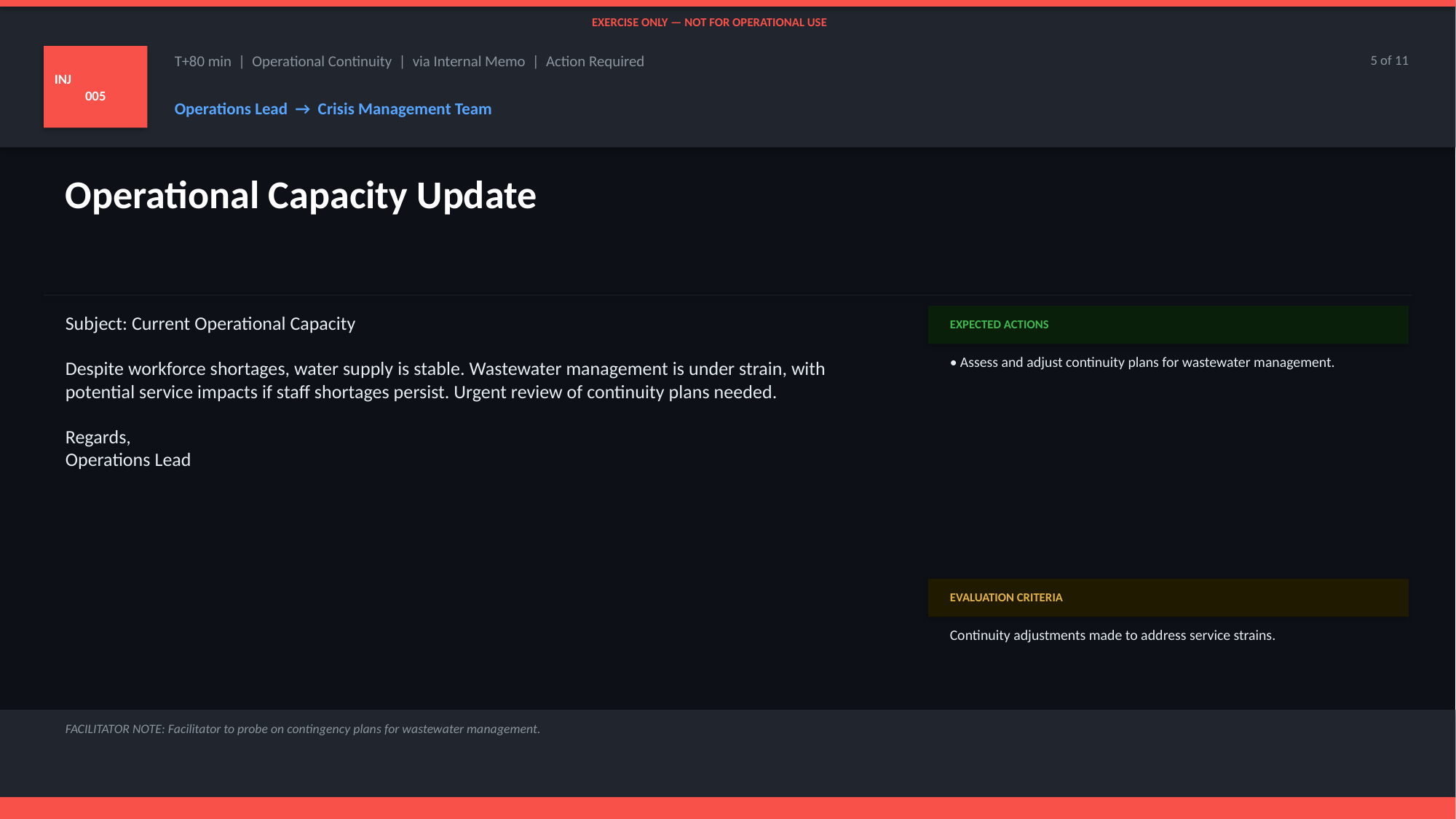

EXERCISE ONLY — NOT FOR OPERATIONAL USE
INJ
005
T+80 min  |  Operational Continuity  |  via Internal Memo  |  Action Required
5 of 11
Operations Lead  →  Crisis Management Team
Operational Capacity Update

Subject: Current Operational Capacity

Despite workforce shortages, water supply is stable. Wastewater management is under strain, with potential service impacts if staff shortages persist. Urgent review of continuity plans needed.

Regards,
Operations Lead

EXPECTED ACTIONS
• Assess and adjust continuity plans for wastewater management.

EVALUATION CRITERIA
Continuity adjustments made to address service strains.

FACILITATOR NOTE: Facilitator to probe on contingency plans for wastewater management.